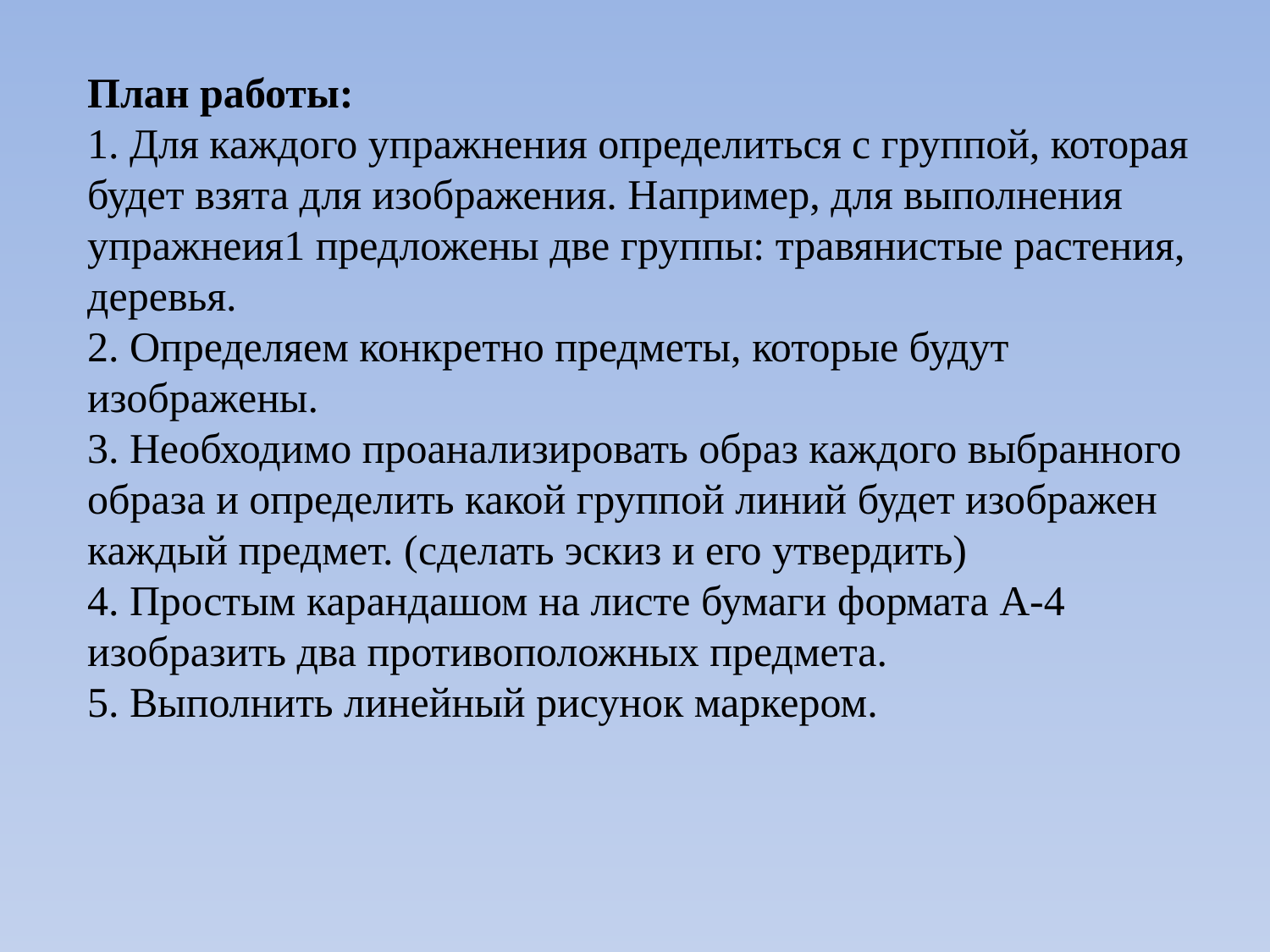

План работы:
1. Для каждого упражнения определиться с группой, которая будет взята для изображения. Например, для выполнения упражнеия1 предложены две группы: травянистые растения, деревья.
2. Определяем конкретно предметы, которые будут изображены.
3. Необходимо проанализировать образ каждого выбранного образа и определить какой группой линий будет изображен каждый предмет. (сделать эскиз и его утвердить)
4. Простым карандашом на листе бумаги формата А-4 изобразить два противоположных предмета.
5. Выполнить линейный рисунок маркером.